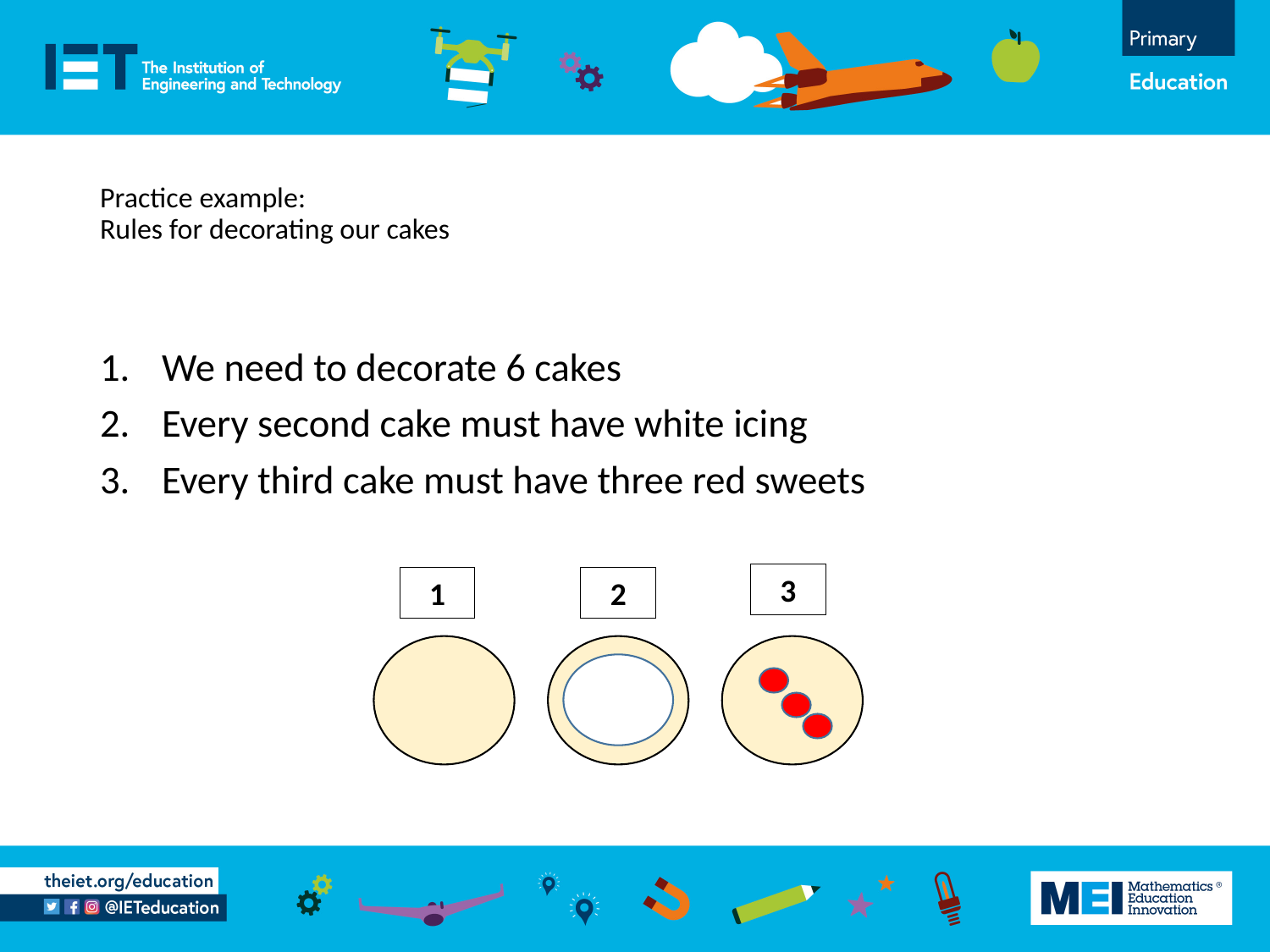

# Practice example: Rules for decorating our cakes
We need to decorate 6 cakes
Every second cake must have white icing
Every third cake must have three red sweets

3
1
2